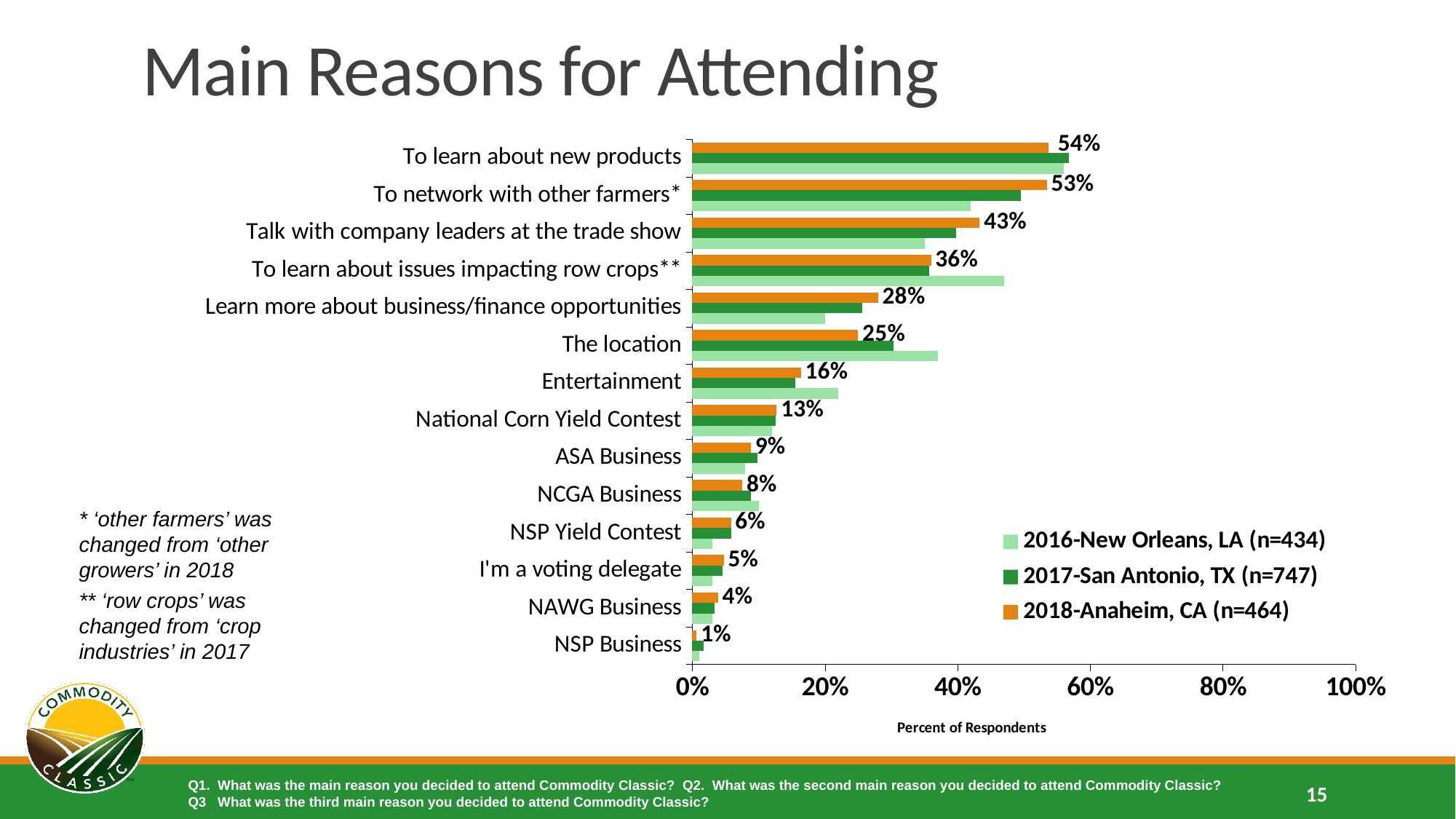

# Main Reasons for Attending

### Chart

| Category | 2018-Anaheim, CA (n=464) | 2017-San Antonio, TX (n=747) | 2016-New Orleans, LA (n=434) |
|---|---|---|---|
| To learn about new products | 0.536637931034483 | 0.56760374832664 | 0.56 |
| To network with other farmers* | 0.53448275862069 | 0.495314591700134 | 0.42 |
| Talk with company leaders at the trade show | 0.433189655172414 | 0.397590361445783 | 0.35 |
| To learn about issues impacting row crops** | 0.359913793103448 | 0.357429718875502 | 0.47 |
| Learn more about business/finance opportunities | 0.280172413793103 | 0.255689424364123 | 0.2 |
| The location | 0.25 | 0.303882195448461 | 0.37 |
| Entertainment | 0.163793103448276 | 0.15528781793842 | 0.22 |
| National Corn Yield Contest | 0.127155172413793 | 0.125836680053547 | 0.12 |
| ASA Business | 0.0883620689655172 | 0.0977242302543507 | 0.08 |
| NCGA Business | 0.0754310344827586 | 0.0883534136546185 | 0.1 |
| NSP Yield Contest | 0.0581896551724138 | 0.0589022757697457 | 0.03 |
| I'm a voting delegate | 0.0474137931034483 | 0.0455153949129853 | 0.03 |
| NAWG Business | 0.0387931034482759 | 0.0334672021419009 | 0.03 |
| NSP Business | 0.00646551724137931 | 0.0174029451137885 | 0.01 |
* ‘other farmers’ was changed from ‘other growers’ in 2018
** ‘row crops’ was changed from ‘crop industries’ in 2017

Q1.  What was the main reason you decided to attend Commodity Classic?  Q2.  What was the second main reason you decided to attend Commodity Classic?  Q3   What was the third main reason you decided to attend Commodity Classic?

15